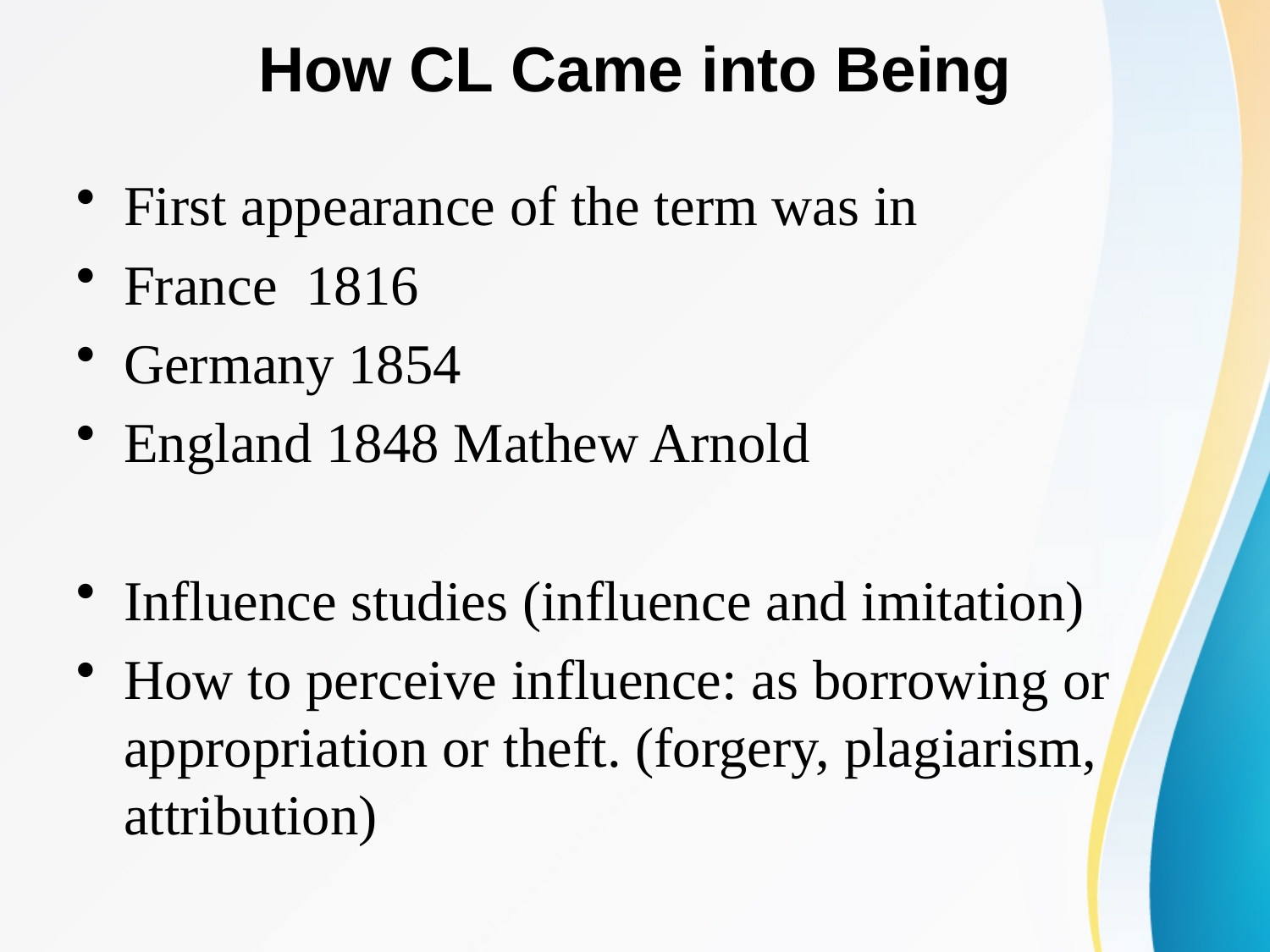

# How CL Came into Being
First appearance of the term was in
France  1816
Germany 1854
England 1848 Mathew Arnold

Influence studies (influence and imitation)
How to perceive influence: as borrowing or appropriation or theft. (forgery, plagiarism, attribution)